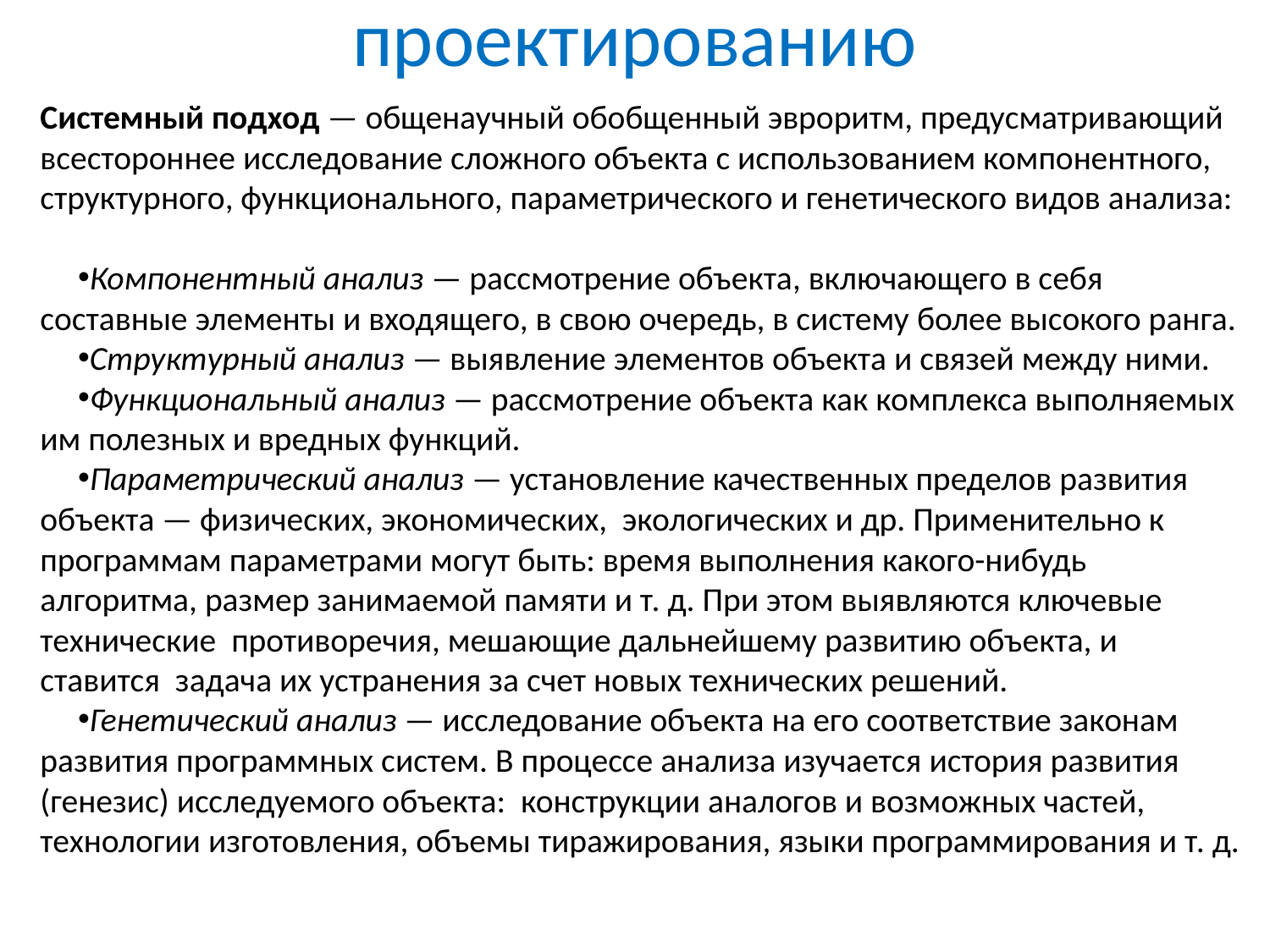

# Системный подход к проектированию
Системный подход — общенаучный обобщенный эвроритм, предусматривающий всестороннее исследование сложного объекта с использованием компонентного, структурного, функционального, параметрического и генетического видов анализа:

Компонентный анализ — рассмотрение объекта, включающего в себя составные элементы и входящего, в свою очередь, в систему более высокого ранга.
Структурный анализ — выявление элементов объекта и связей между ними.
Функциональный анализ — рассмотрение объекта как комплекса выполняемых им полезных и вредных функций.
Параметрический анализ — установление качественных пределов развития объекта — физических, экономических,  экологических и др. Применительно к программам параметрами могут быть: время выполнения какого-нибудь алгоритма, размер занимаемой памяти и т. д. При этом выявляются ключевые технические  противоречия, мешающие дальнейшему развитию объекта, и ставится  задача их устранения за счет новых технических решений.
Генетический анализ — исследование объекта на его соответствие законам развития программных систем. В процессе анализа изучается история развития (генезис) исследуемого объекта:  конструкции аналогов и возможных частей, технологии изготовления, объемы тиражирования, языки программирования и т. д.